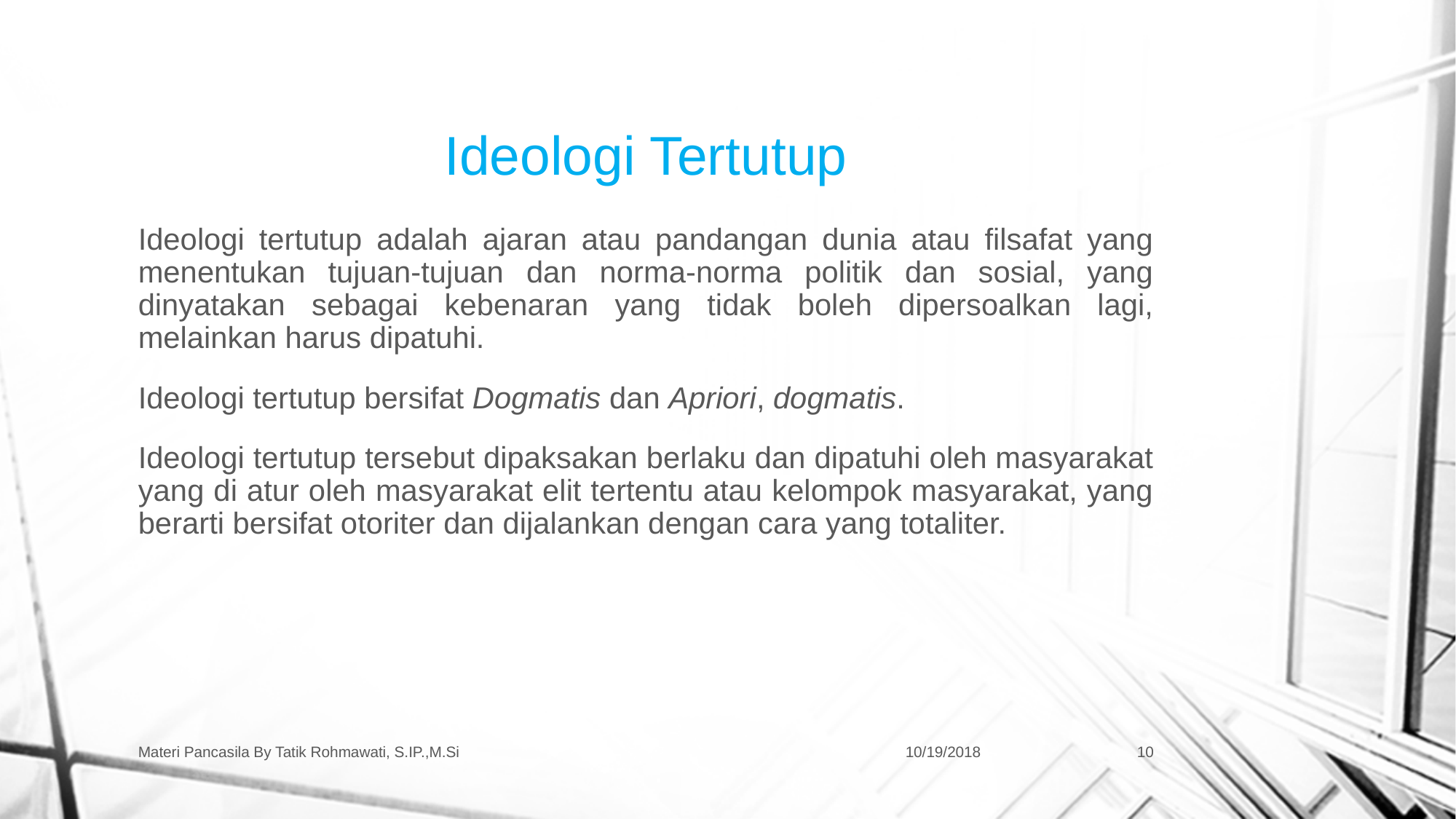

# Ideologi Tertutup
Ideologi tertutup adalah ajaran atau pandangan dunia atau filsafat yang menentukan tujuan-tujuan dan norma-norma politik dan sosial, yang dinyatakan sebagai kebenaran yang tidak boleh dipersoalkan lagi, melainkan harus dipatuhi.
Ideologi tertutup bersifat Dogmatis dan Apriori, dogmatis.
Ideologi tertutup tersebut dipaksakan berlaku dan dipatuhi oleh masyarakat yang di atur oleh masyarakat elit tertentu atau kelompok masyarakat, yang berarti bersifat otoriter dan dijalankan dengan cara yang totaliter.

Materi Pancasila By Tatik Rohmawati, S.IP.,M.Si
10/19/2018
10